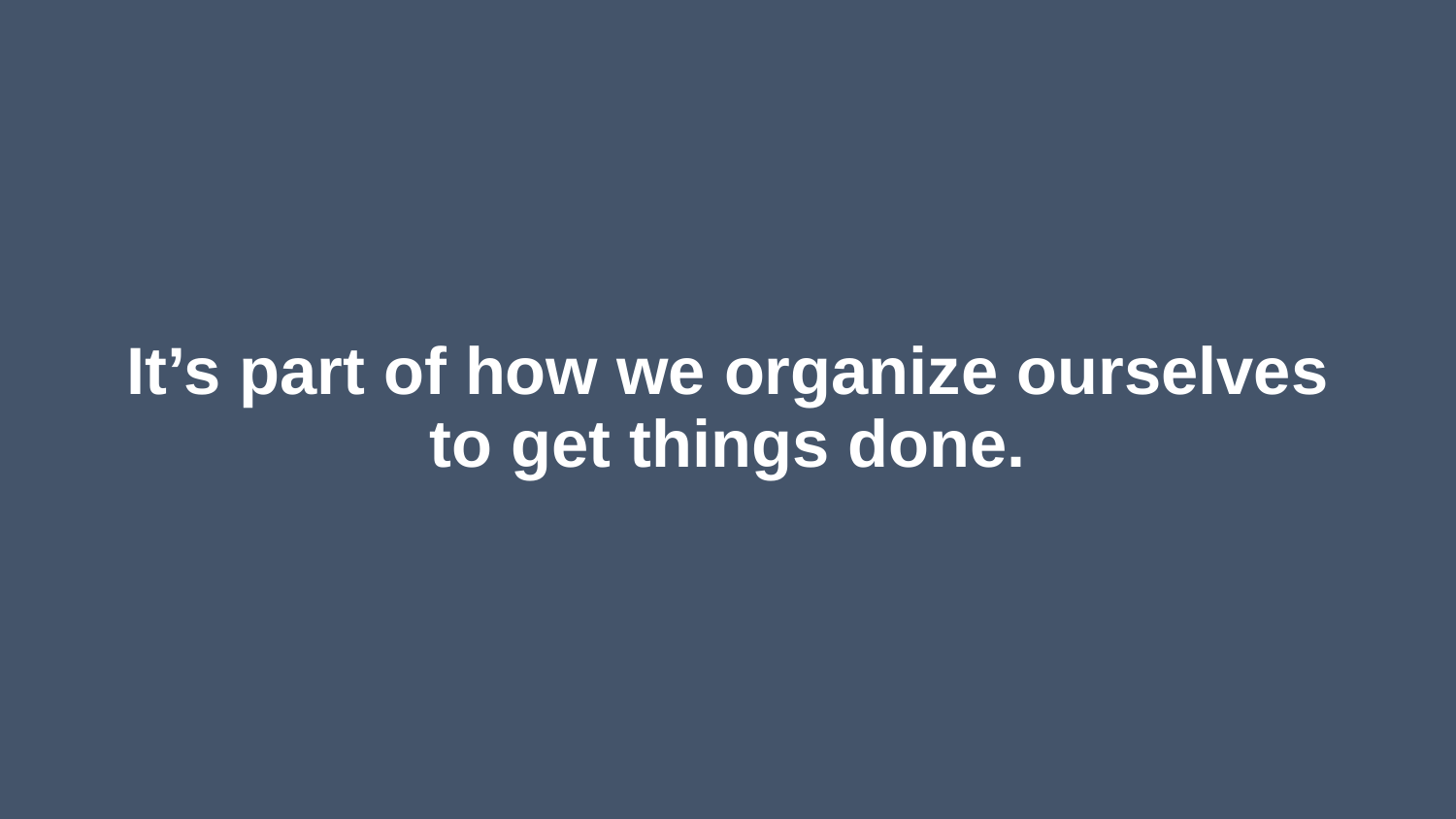

# It’s part of how we organize ourselves to get things done.